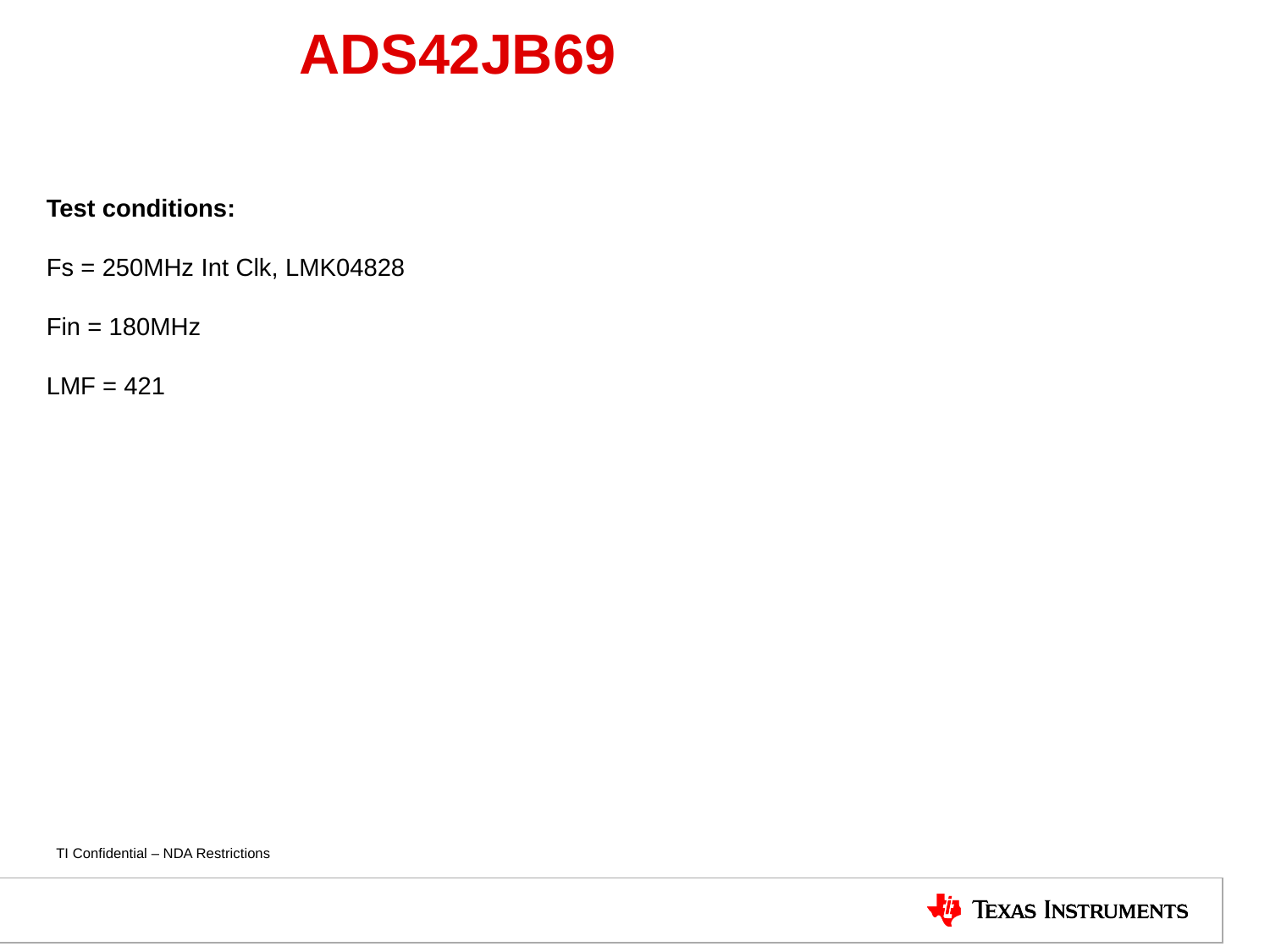

# ADS42JB69

Test conditions:

Fs = 250MHz Int Clk, LMK04828

Fin = 180MHz

LMF = 421